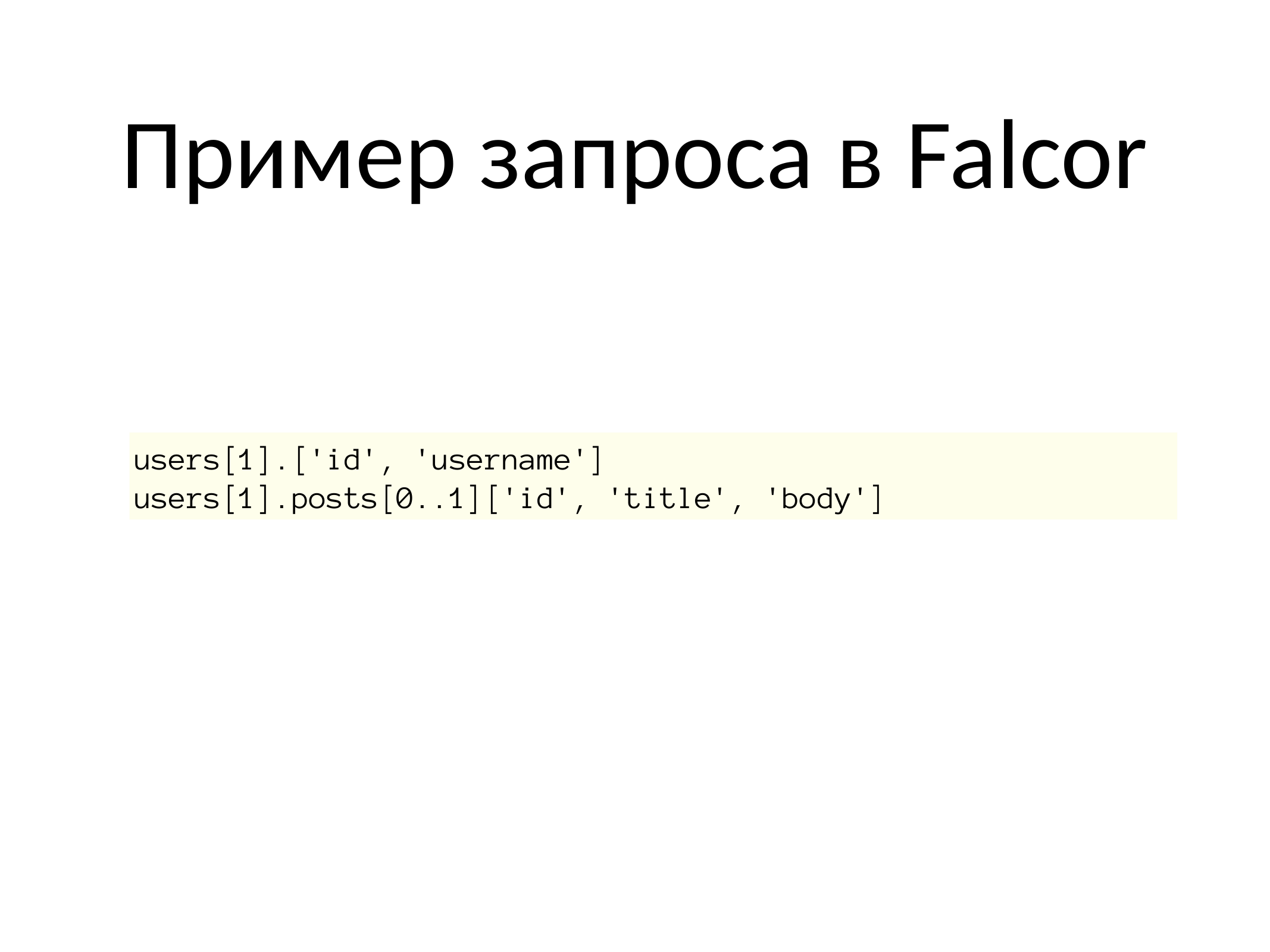

# Пример запроса в Falcor
users[1].['id', 'username']
users[1].posts[0..1]['id', 'title', 'body']